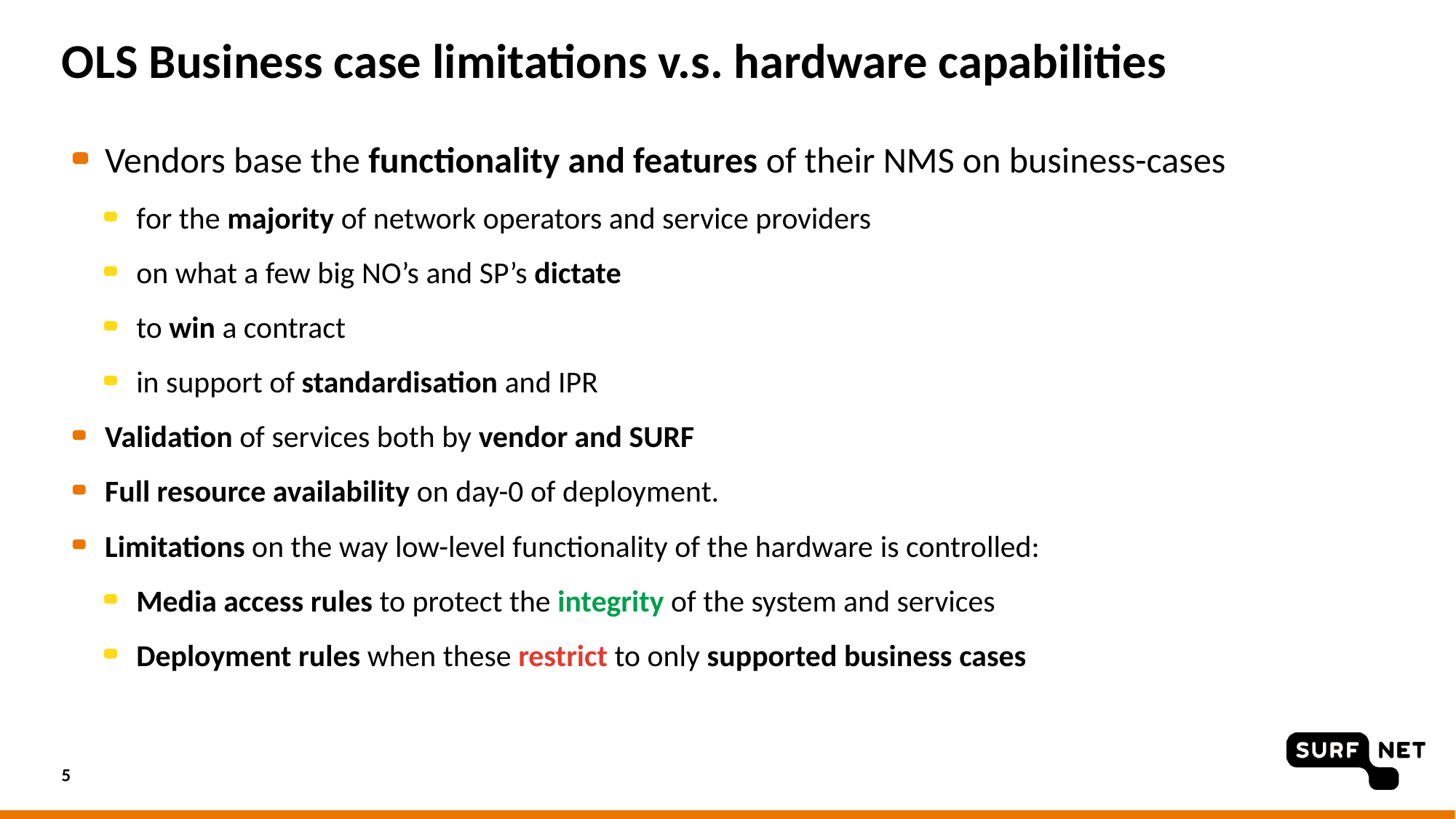

# OLS Business case limitations v.s. hardware capabilities
Vendors base the functionality and features of their NMS on business-cases
for the majority of network operators and service providers
on what a few big NO’s and SP’s dictate
to win a contract
in support of standardisation and IPR
Validation of services both by vendor and SURF
Full resource availability on day-0 of deployment.
Limitations on the way low-level functionality of the hardware is controlled:
Media access rules to protect the integrity of the system and services
Deployment rules when these restrict to only supported business cases

5